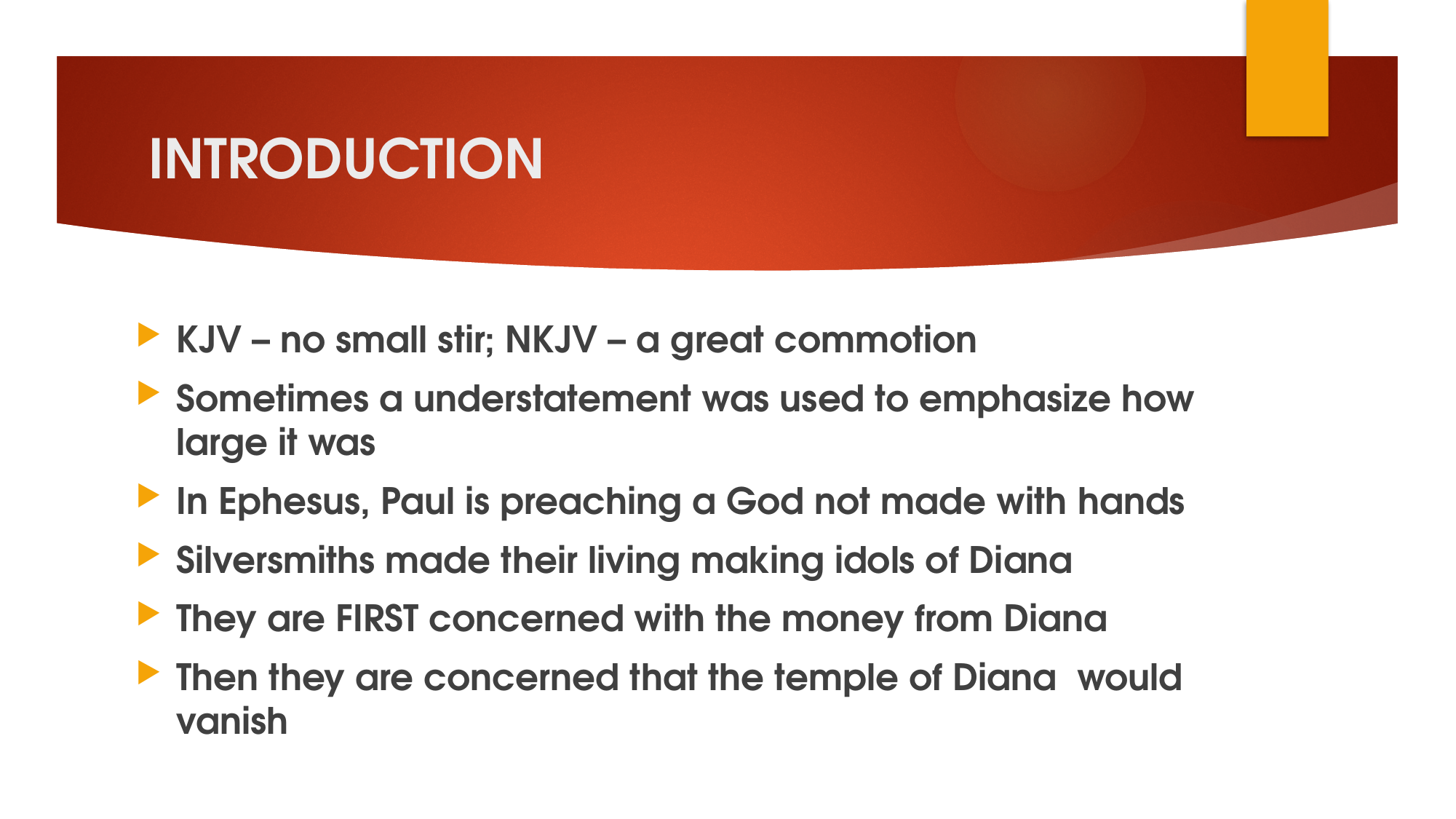

# INTRODUCTION
KJV – no small stir; NKJV – a great commotion
Sometimes a understatement was used to emphasize how large it was
In Ephesus, Paul is preaching a God not made with hands
Silversmiths made their living making idols of Diana
They are FIRST concerned with the money from Diana
Then they are concerned that the temple of Diana  would vanish